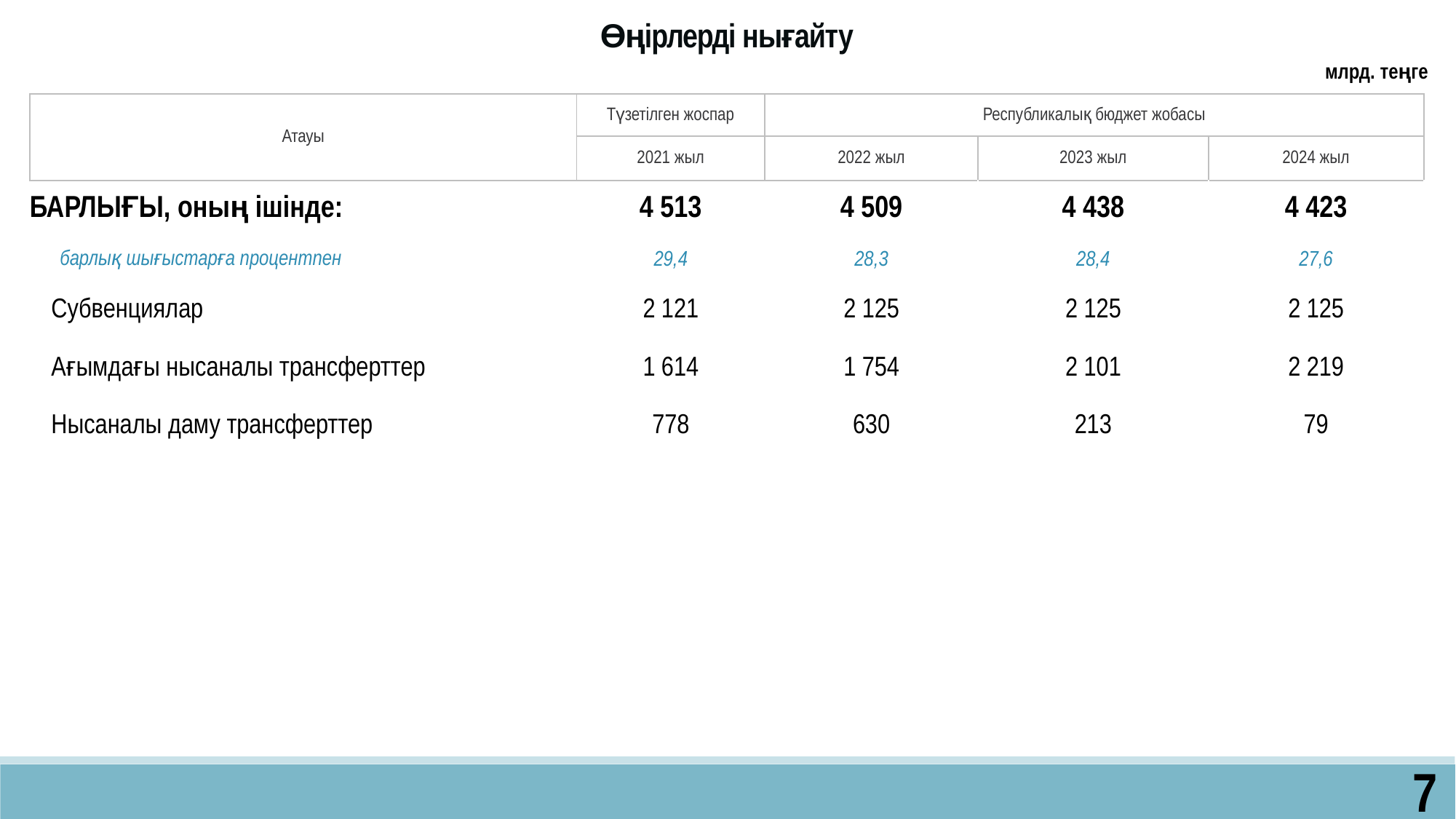

Өңірлерді нығайту
млрд. теңге
| Атауы | Түзетілген жоспар | Республикалық бюджет жобасы |  |  |
| --- | --- | --- | --- | --- |
|  | 2021 жыл | 2022 жыл | 2023 жыл | 2024 жыл |
| БАРЛЫҒЫ, оның ішінде: | 4 513 | 4 509 | 4 438 | 4 423 |
| барлық шығыстарға процентпен | 29,4 | 28,3 | 28,4 | 27,6 |
| Субвенциялар | 2 121 | 2 125 | 2 125 | 2 125 |
| Ағымдағы нысаналы трансферттер | 1 614 | 1 754 | 2 101 | 2 219 |
| Нысаналы даму трансферттер | 778 | 630 | 213 | 79 |
7